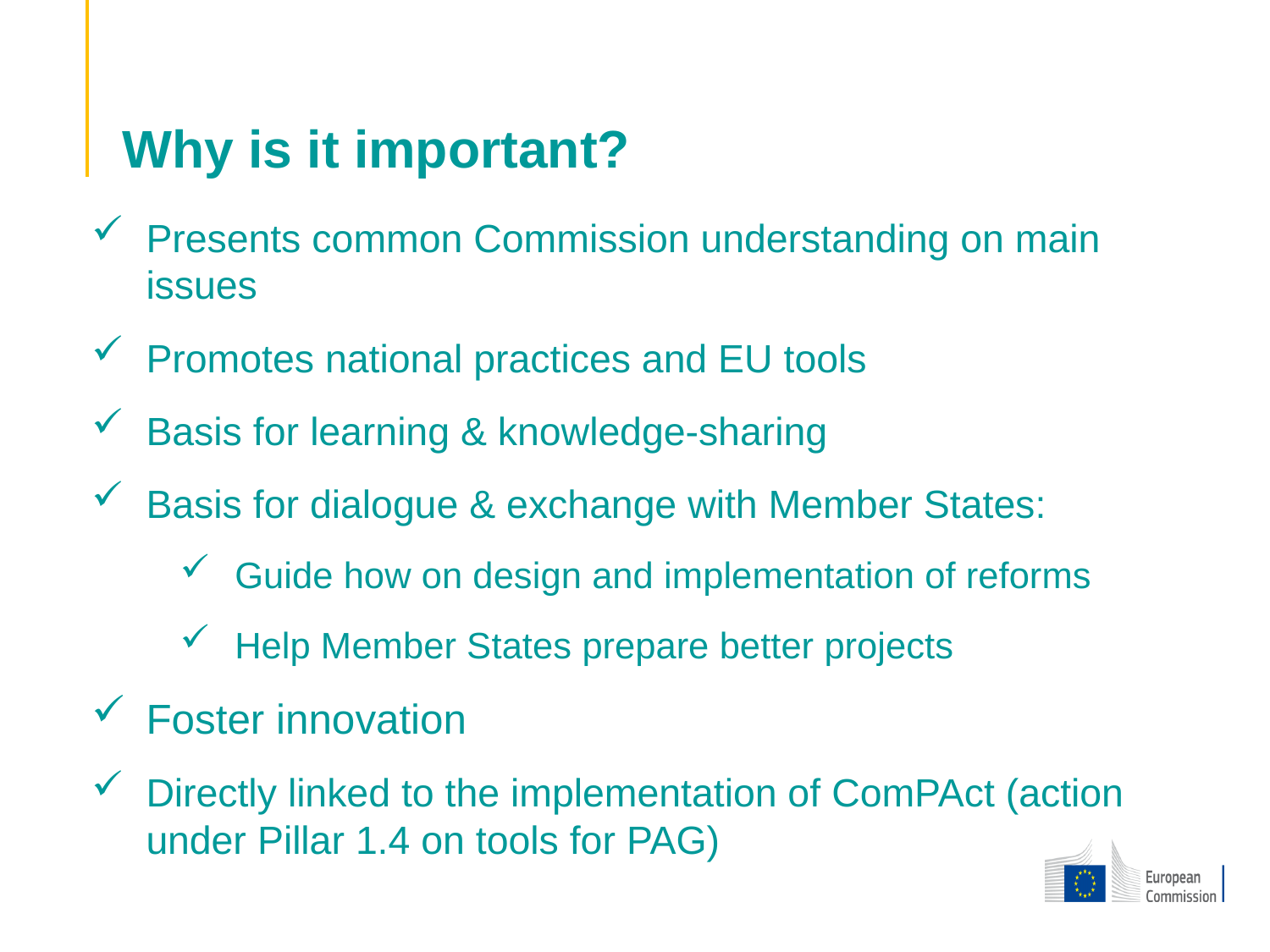

Why is it important?
Presents common Commission understanding on main issues
Promotes national practices and EU tools
Basis for learning & knowledge-sharing
Basis for dialogue & exchange with Member States:
Guide how on design and implementation of reforms
Help Member States prepare better projects
Foster innovation
Directly linked to the implementation of ComPAct (action under Pillar 1.4 on tools for PAG)